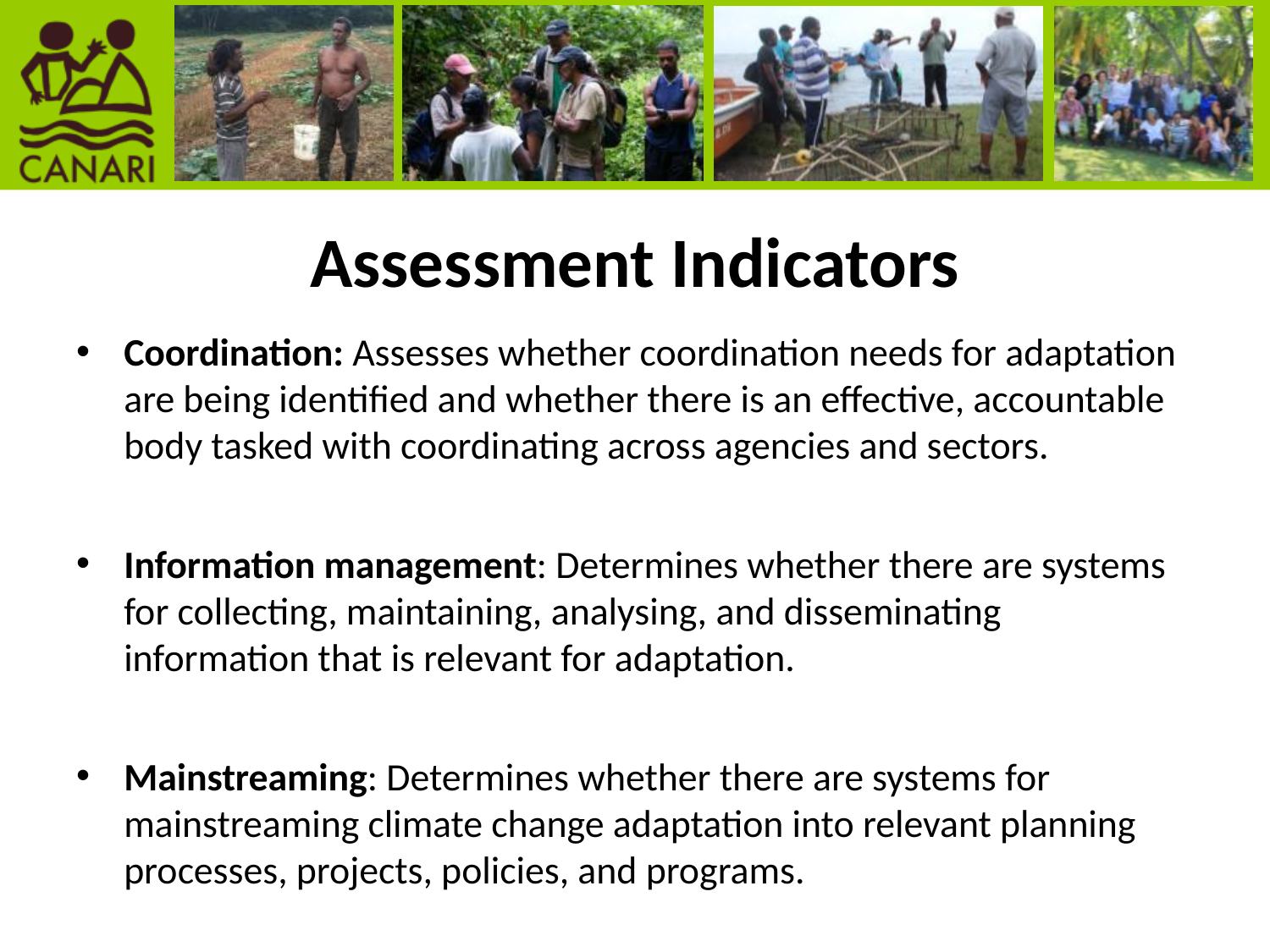

# Assessment Indicators
Coordination: Assesses whether coordination needs for adaptation are being identified and whether there is an effective, accountable body tasked with coordinating across agencies and sectors.

Information management: Determines whether there are systems for collecting, maintaining, analysing, and disseminating information that is relevant for adaptation.

Mainstreaming: Determines whether there are systems for mainstreaming climate change adaptation into relevant planning processes, projects, policies, and programs.